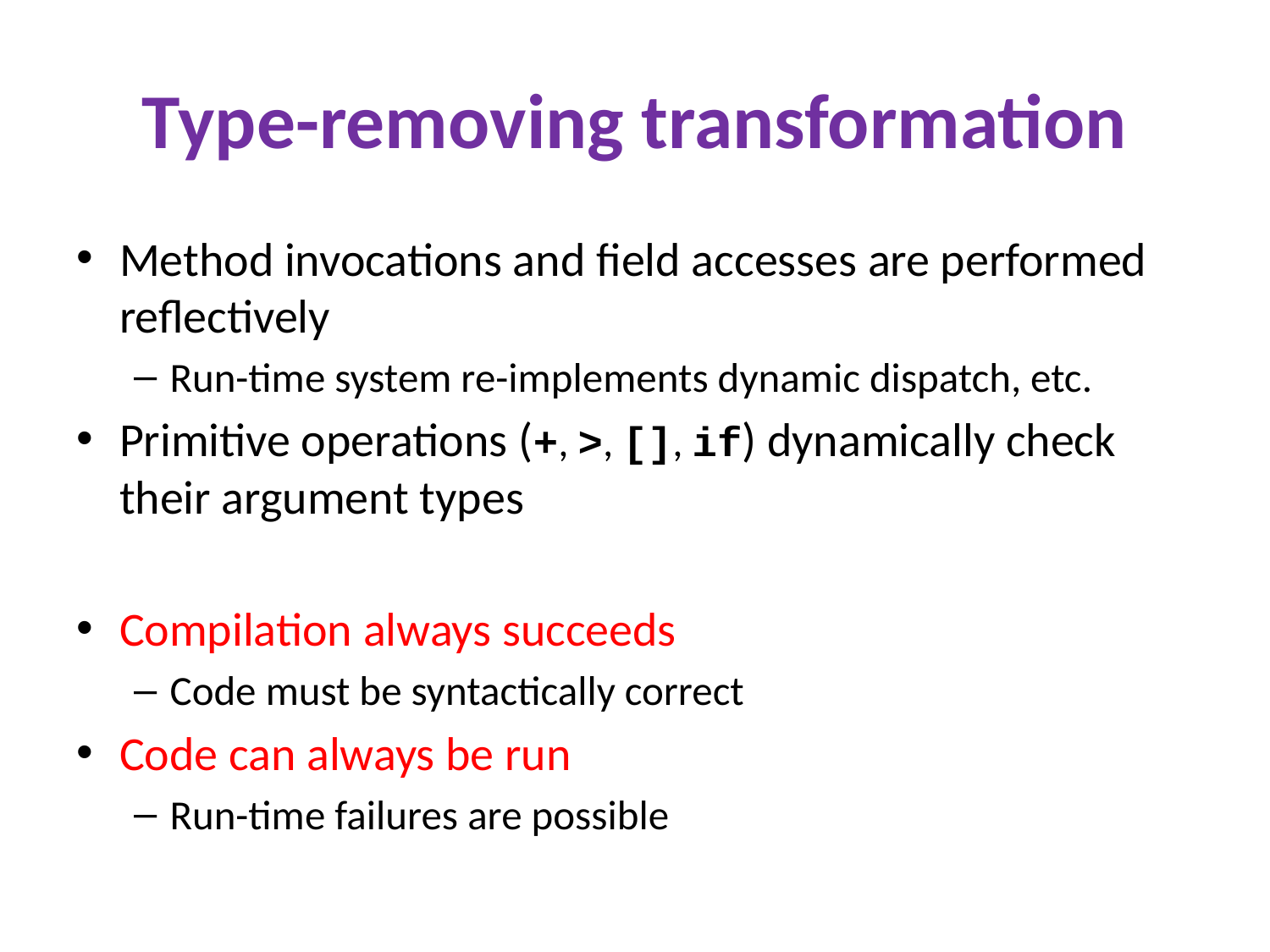

# Type-removing transformation
Method invocations and field accesses are performed reflectively
Run-time system re-implements dynamic dispatch, etc.
Primitive operations (+, >, [], if) dynamically check their argument types

Compilation always succeeds
Code must be syntactically correct
Code can always be run
Run-time failures are possible